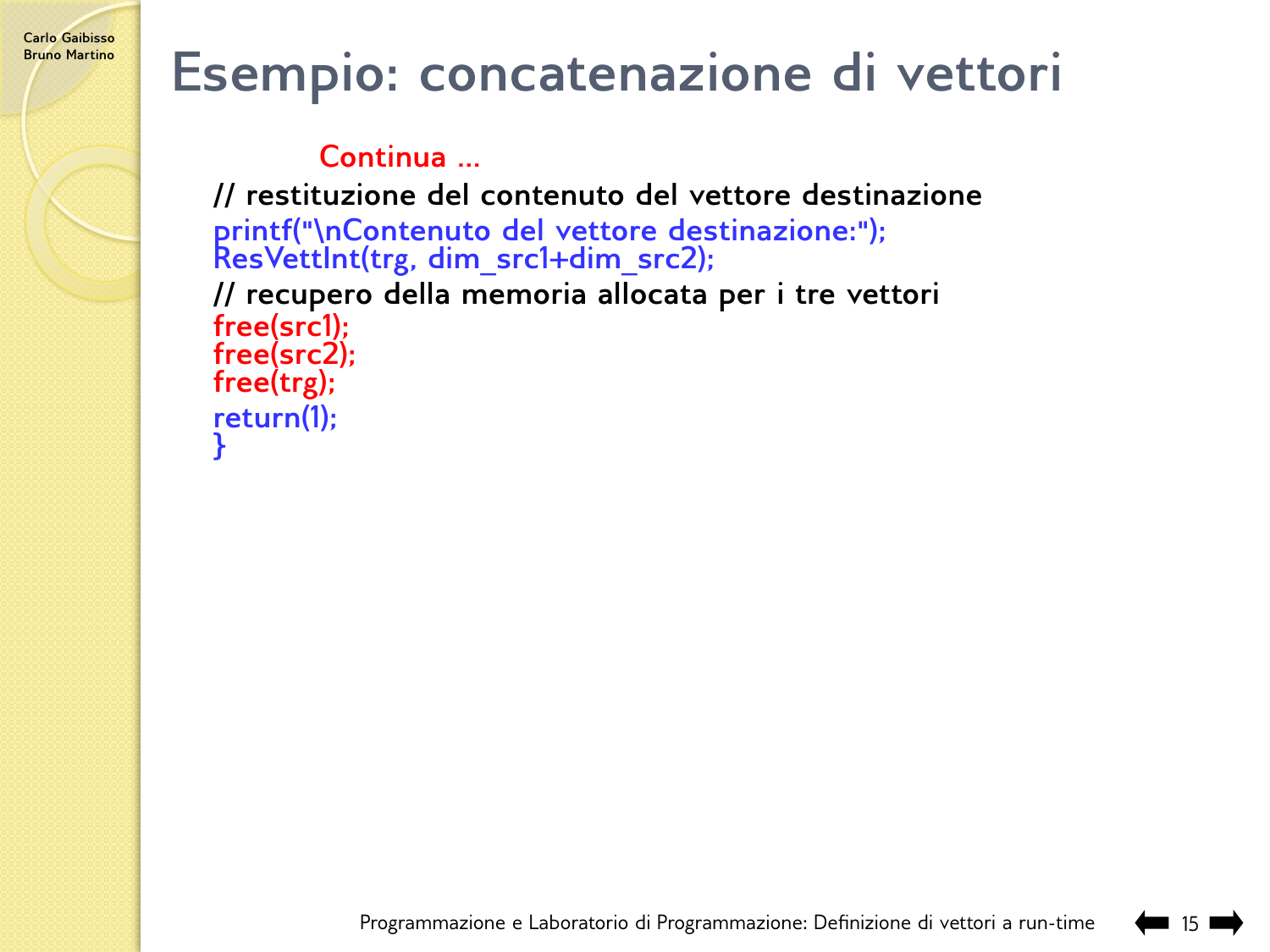

# Esempio: concatenazione di vettori
			Continua …
  // restituzione del contenuto del vettore destinazione
  printf("\nContenuto del vettore destinazione:");
  ResVettInt(trg, dim_src1+dim_src2);
  // recupero della memoria allocata per i tre vettori
  free(src1);
  free(src2);
  free(trg);
  return(1);
  }
Programmazione e Laboratorio di Programmazione: Definizione di vettori a run-time
15